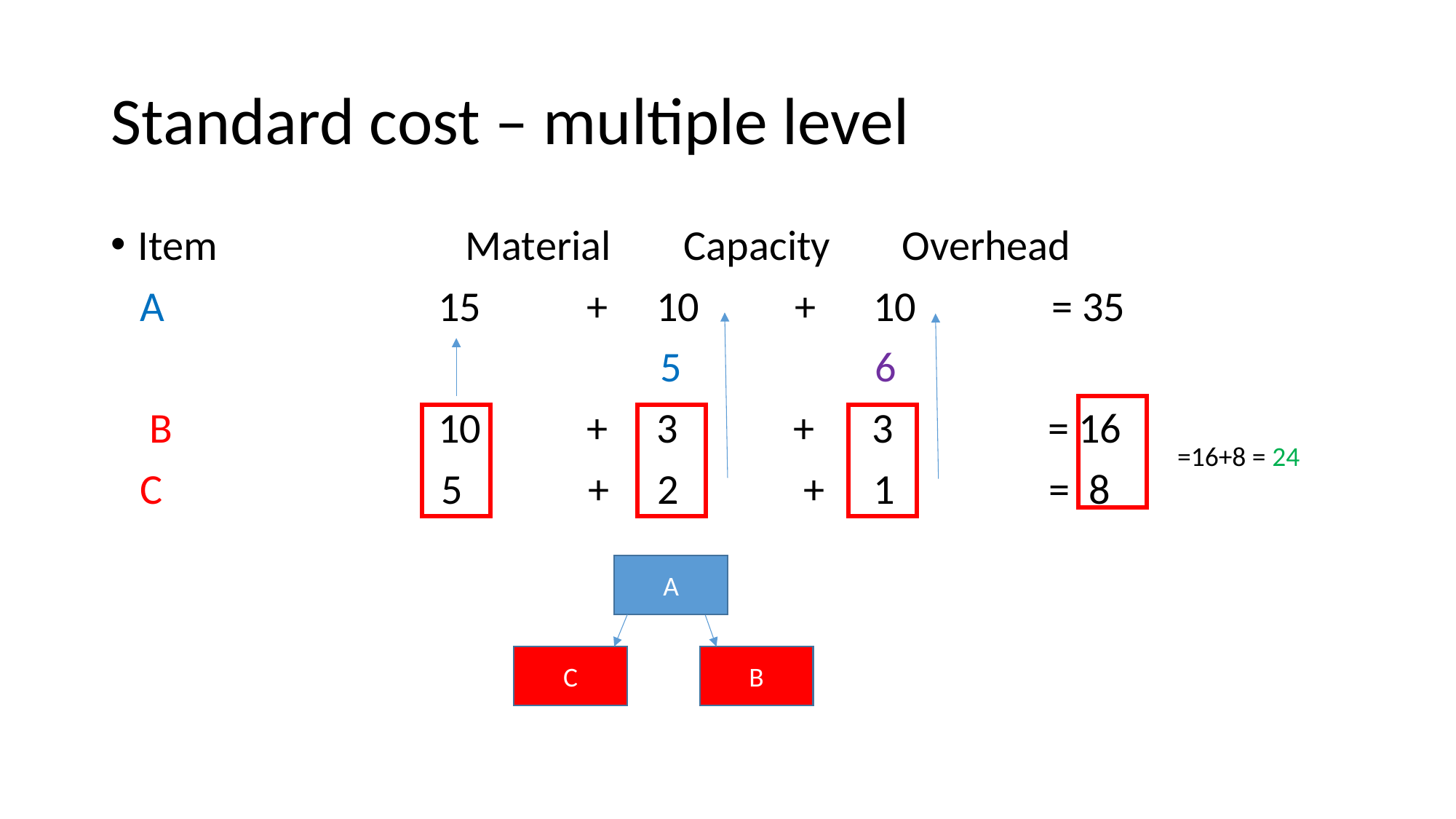

# Standard cost – multiple level
Item			Material	Capacity	Overhead
   A 			15           +	10	   +      10      	       = 35
                                                         5                    6
    B			10           +     3            +      3                = 16
   C                             5             +     2             +     1                =  8

=16+8 = 24
A
B
C